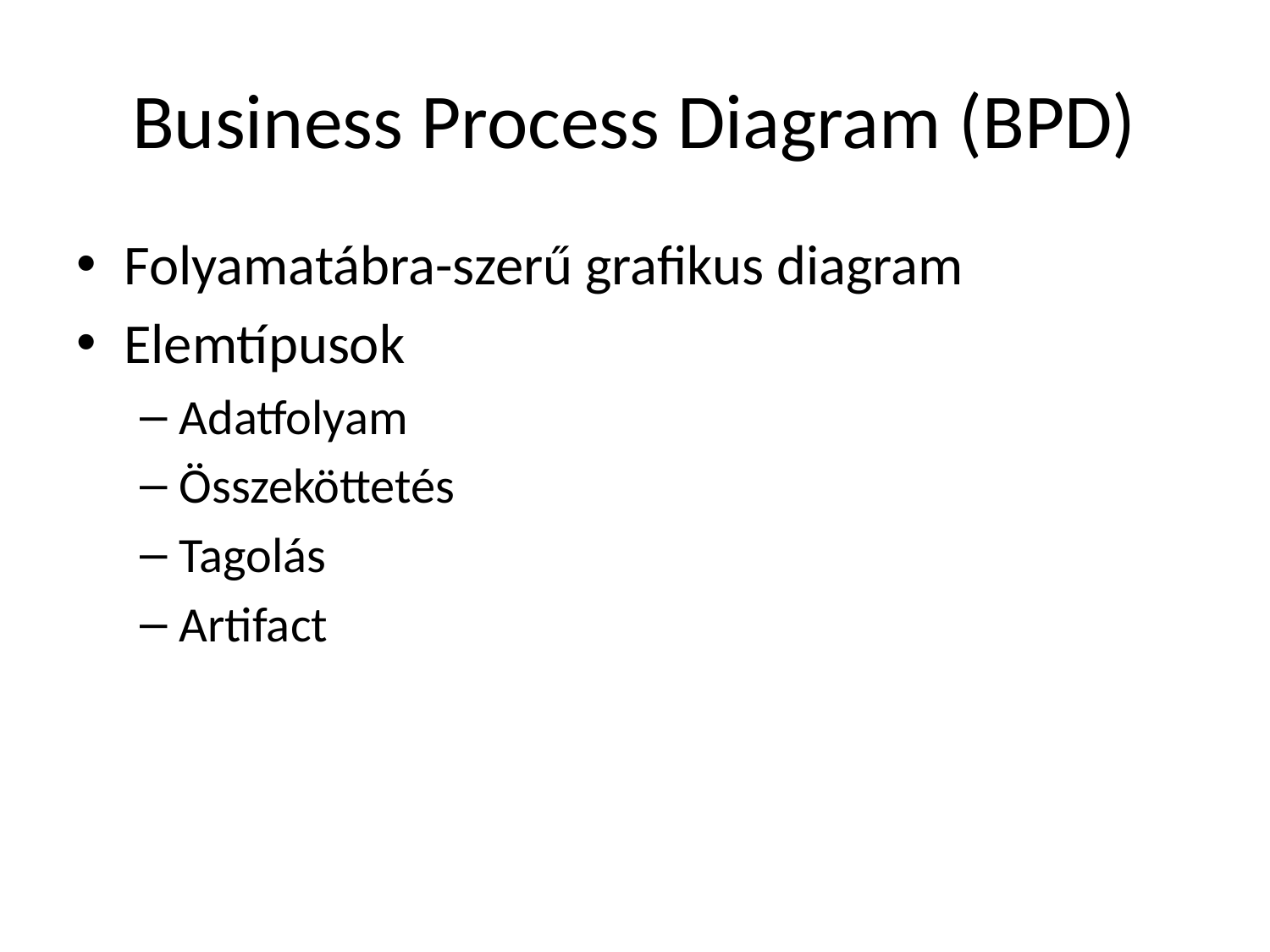

# Business Process Diagram (BPD)
Folyamatábra-szerű grafikus diagram
Elemtípusok
Adatfolyam
Összeköttetés
Tagolás
Artifact